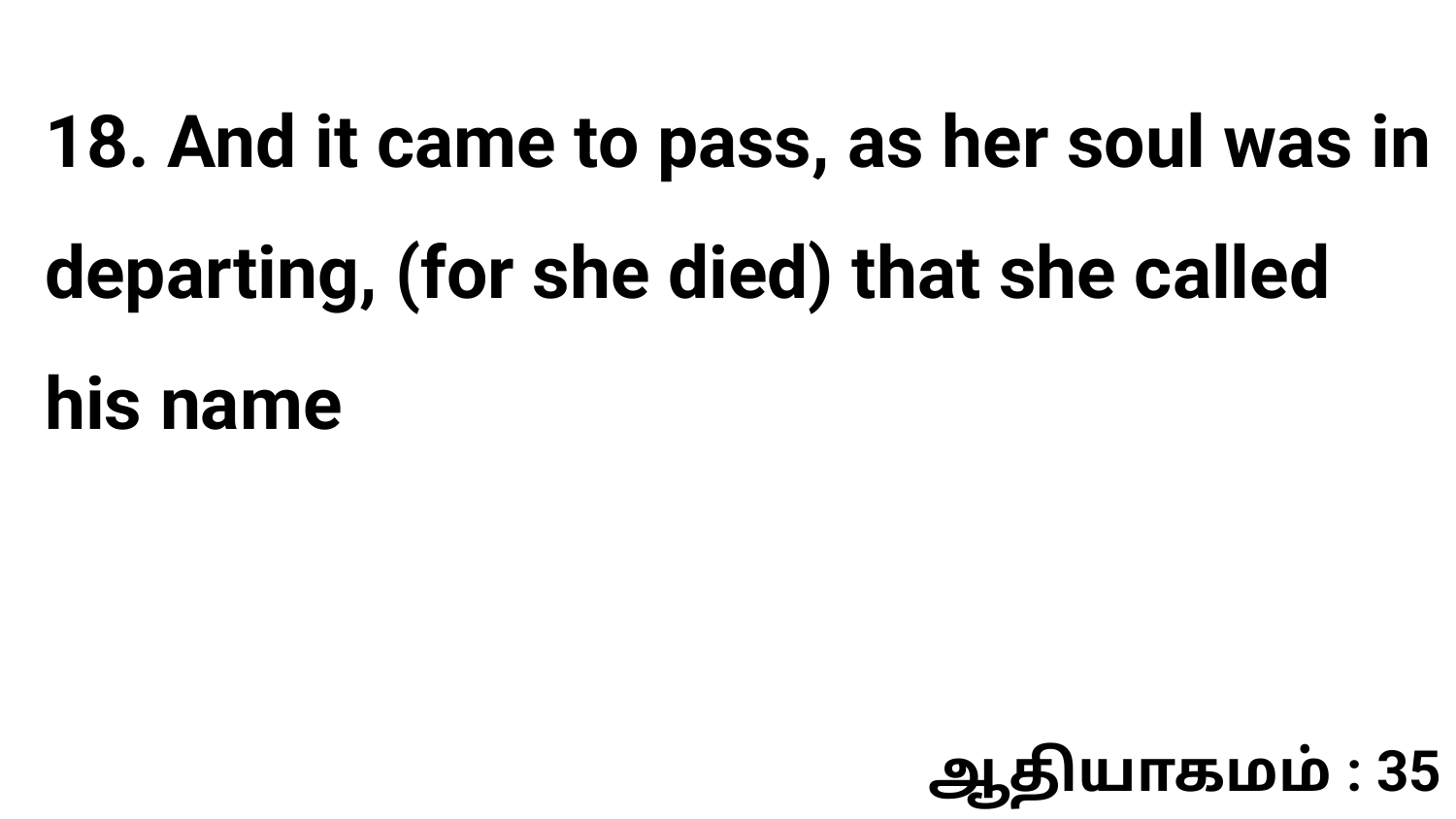

18. And it came to pass, as her soul was in departing, (for she died) that she called his name
ஆதியாகமம் : 35